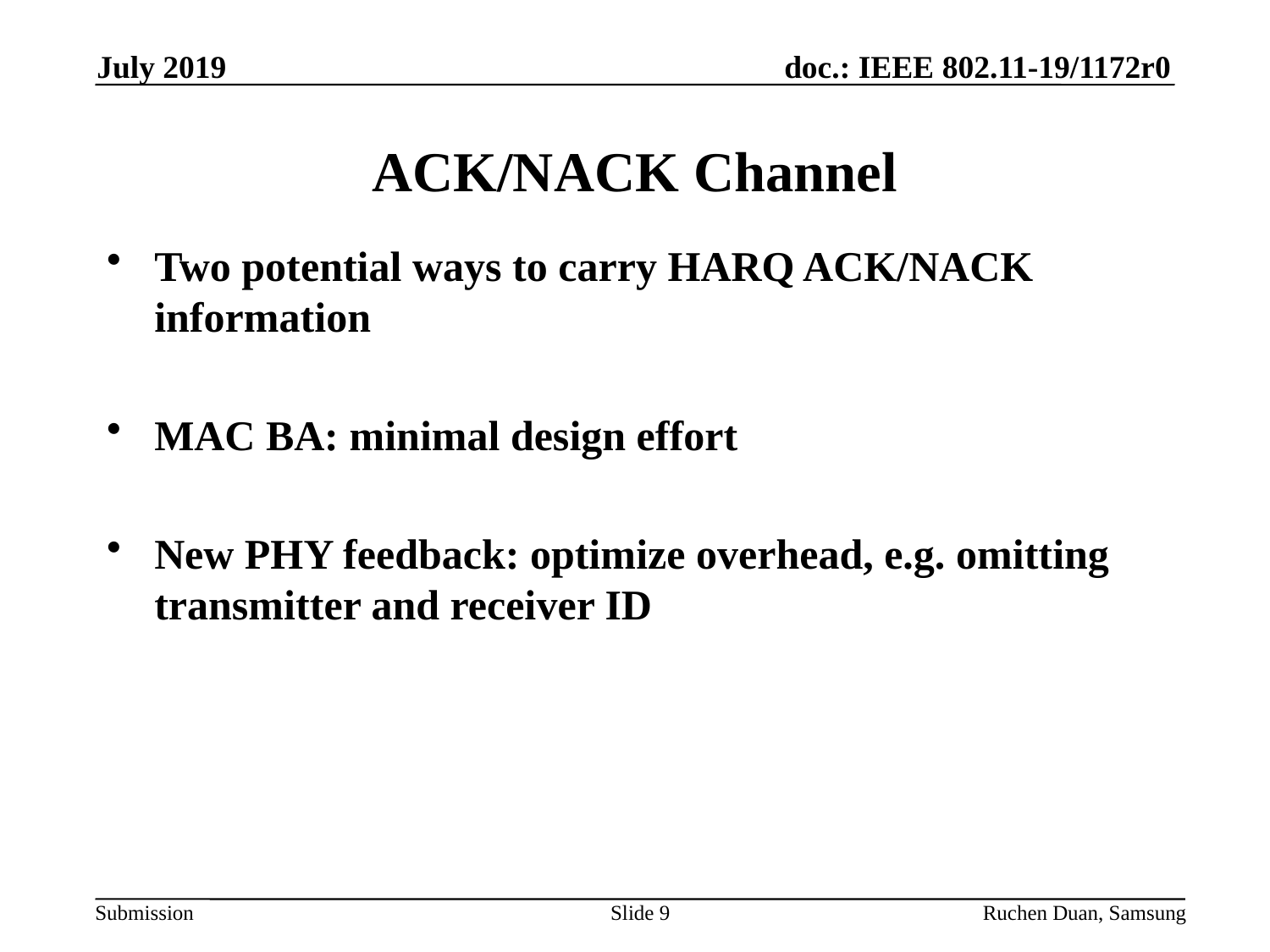

July 2019
# ACK/NACK Channel
Two potential ways to carry HARQ ACK/NACK information

MAC BA: minimal design effort

New PHY feedback: optimize overhead, e.g. omitting transmitter and receiver ID

Slide 9
Ruchen Duan, Samsung